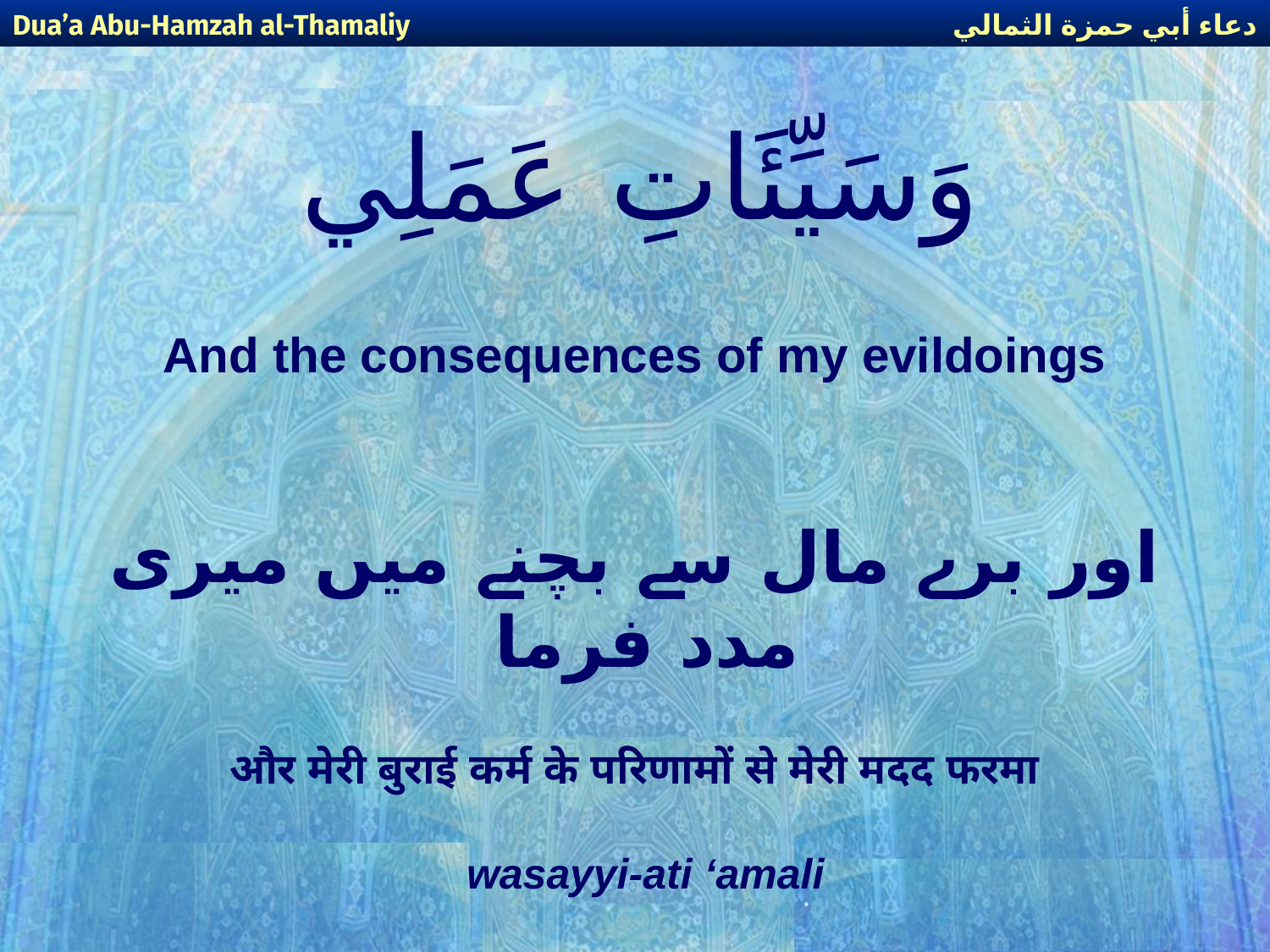

دعاء أبي حمزة الثمالي
Dua’a Abu-Hamzah al-Thamaliy
# وَسَيِّئَاتِ عَمَلِي
And the consequences of my evildoings
اور برے مال سے بچنے میں میری مدد فرما
और मेरी बुराई कर्म के परिणामों से मेरी मदद फरमा
wasayyi-ati ‘amali